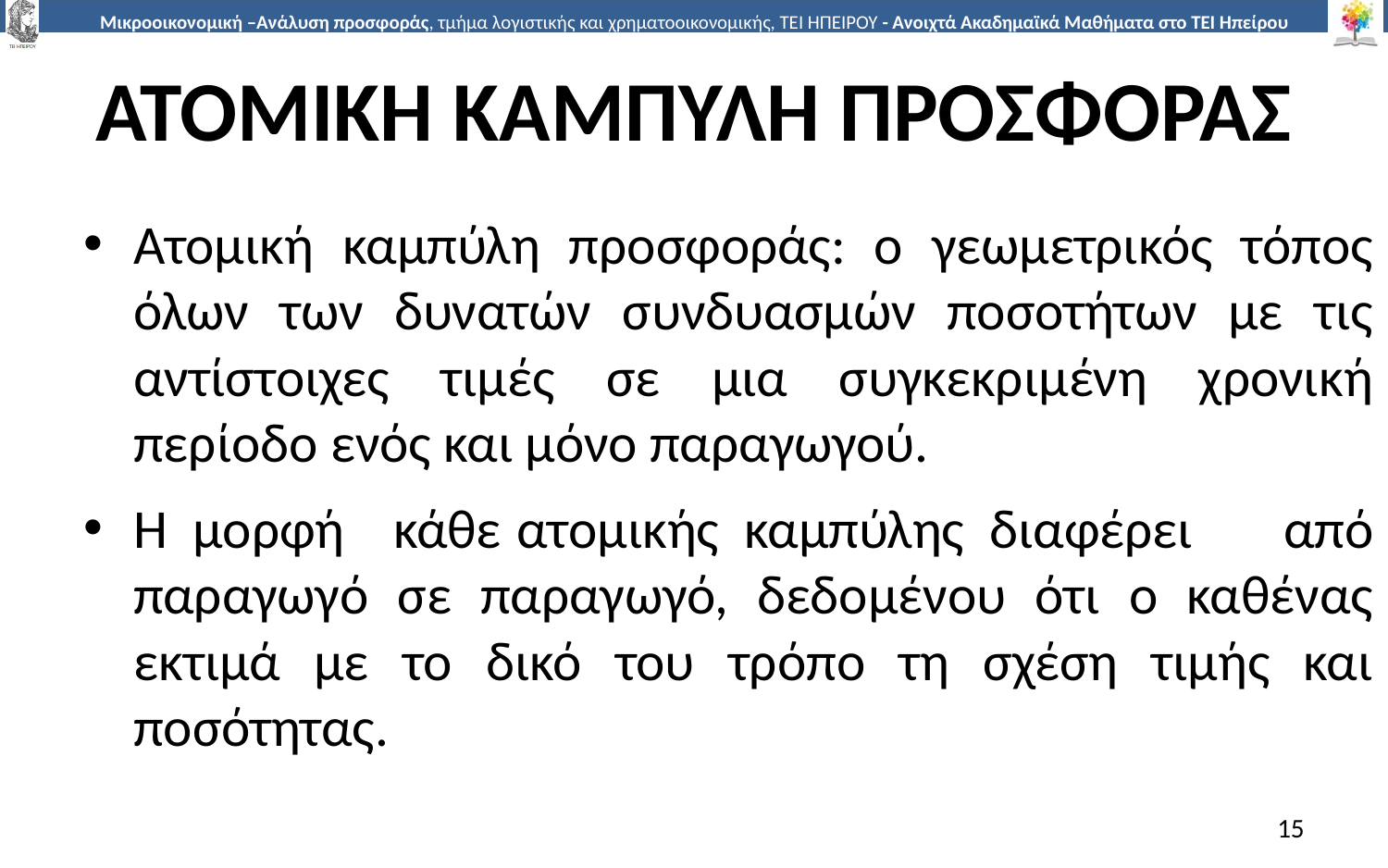

# ΑΤΟΜΙΚΗ ΚΑΜΠΥΛΗ ΠΡΟΣΦΟΡΑΣ
Ατοµική καµπύλη προσφοράς: ο γεωµετρικός τόπος όλων των δυνατών συνδυασµών ποσοτήτων µε τις αντίστοιχες τιµές σε µια συγκεκριµένη χρονική περίοδο ενός και µόνο παραγωγού.
Η µορφή	κάθε	ατοµικής καµπύλης διαφέρει	από παραγωγό σε παραγωγό, δεδοµένου ότι ο καθένας εκτιµά µε το δικό του τρόπο τη σχέση τιµής και ποσότητας.

15